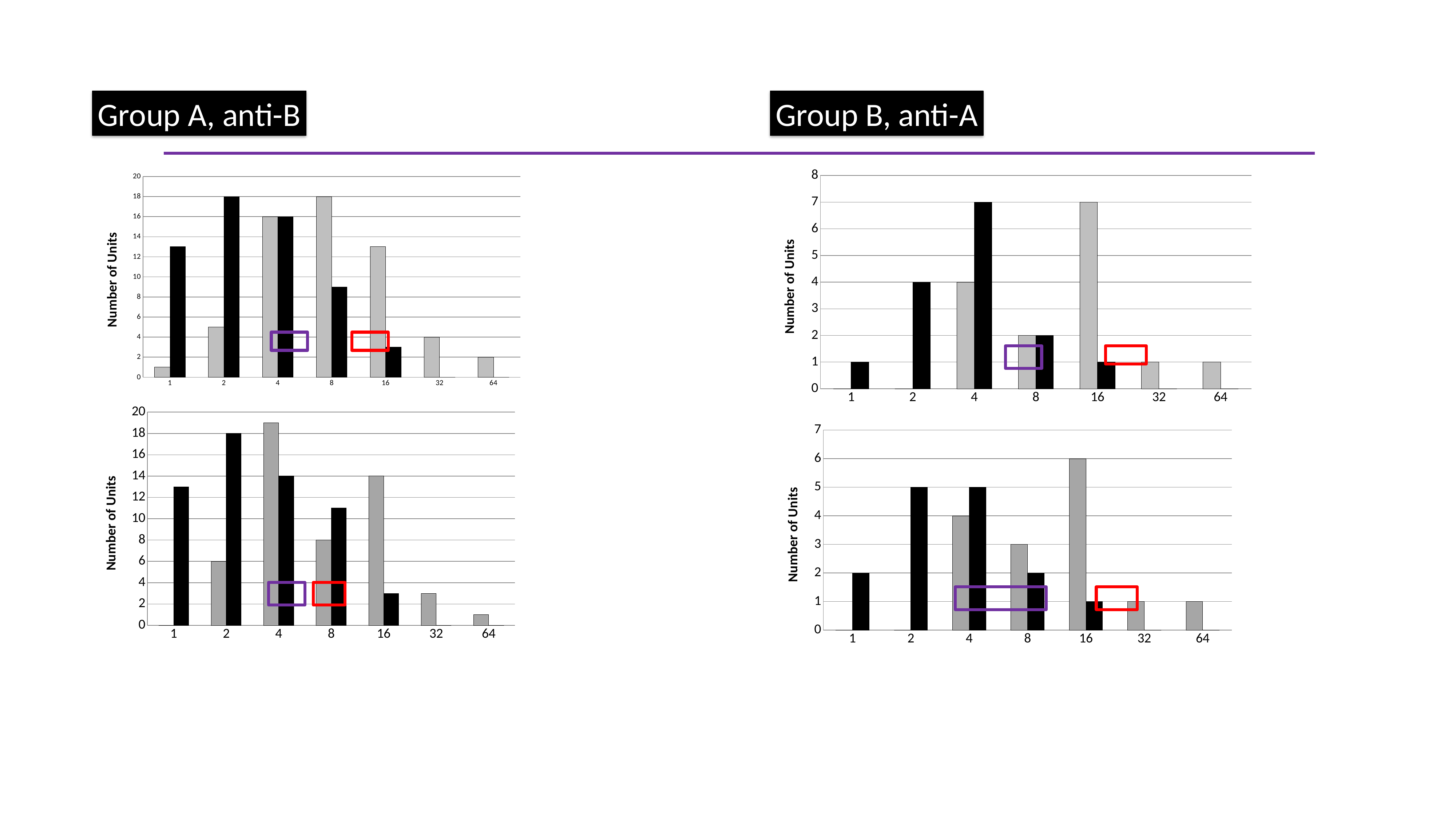

Group A, anti-B
Group B, anti-A

### Chart

| Category |  |  |
|---|---|---|
| 1 | 0.0 | 1.0 |
| 2 | 0.0 | 4.0 |
| 4 | 4.0 | 7.0 |
| 8 | 2.0 | 2.0 |
| 16 | 7.0 | 1.0 |
| 32 | 1.0 | 0.0 |
| 64 | 1.0 | 0.0 |

### Chart

| Category |  |  |
|---|---|---|
| 1 | 1.0 | 13.0 |
| 2 | 5.0 | 18.0 |
| 4 | 16.0 | 16.0 |
| 8 | 18.0 | 9.0 |
| 16 | 13.0 | 3.0 |
| 32 | 4.0 | 0.0 |
| 64 | 2.0 | 0.0 |

### Chart

| Category |  |  |
|---|---|---|
| 1 | 0.0 | 13.0 |
| 2 | 6.0 | 18.0 |
| 4 | 19.0 | 14.0 |
| 8 | 8.0 | 11.0 |
| 16 | 14.0 | 3.0 |
| 32 | 3.0 | 0.0 |
| 64 | 1.0 | 0.0 |

### Chart

| Category |  |  |
|---|---|---|
| 1 | 0.0 | 2.0 |
| 2 | 0.0 | 5.0 |
| 4 | 4.0 | 5.0 |
| 8 | 3.0 | 2.0 |
| 16 | 6.0 | 1.0 |
| 32 | 1.0 | 0.0 |
| 64 | 1.0 | 0.0 |